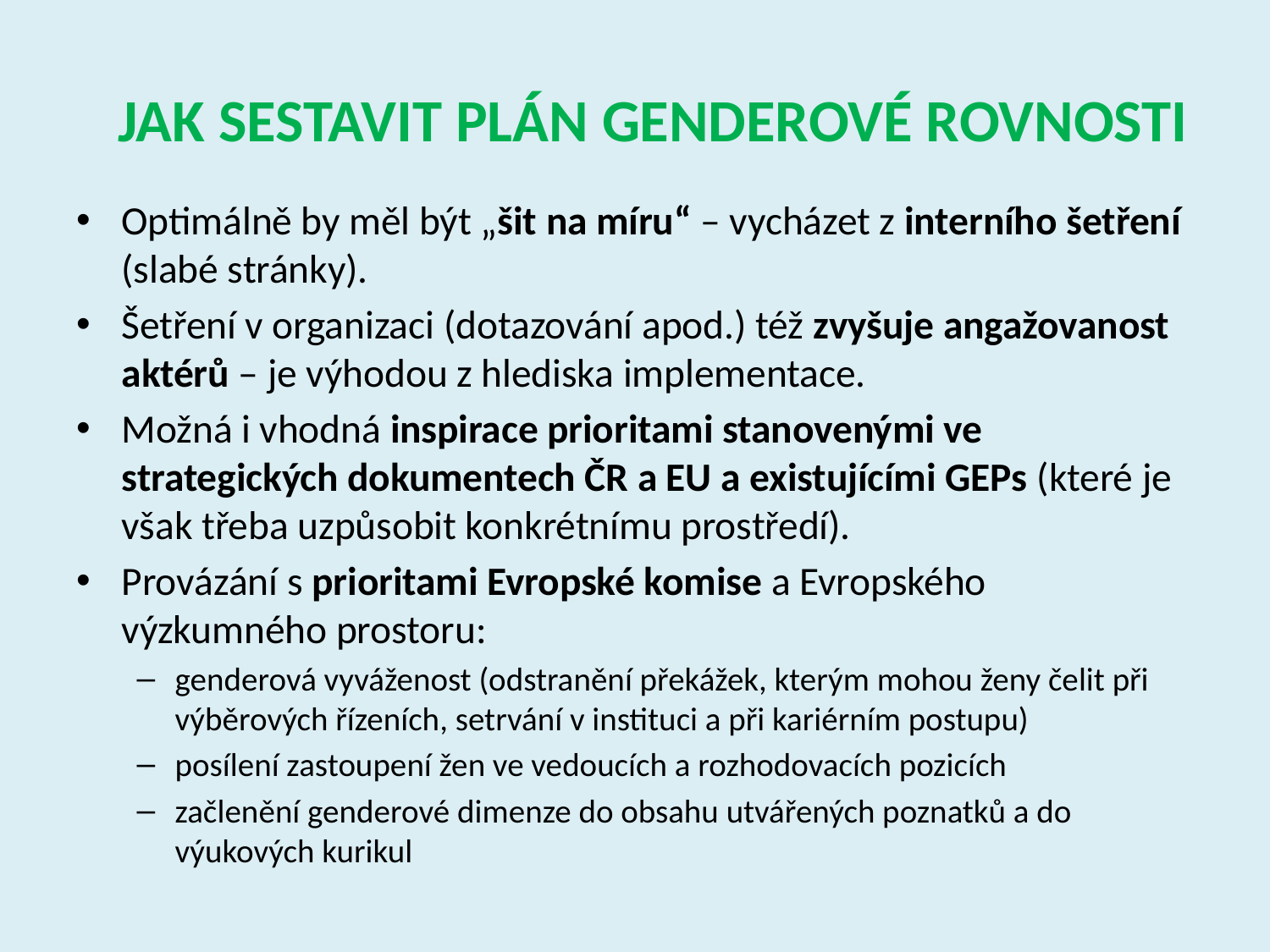

# JAK SESTAVIT PLÁN GENDEROVÉ ROVNOSTI
Optimálně by měl být „šit na míru“ – vycházet z interního šetření (slabé stránky).
Šetření v organizaci (dotazování apod.) též zvyšuje angažovanost aktérů – je výhodou z hlediska implementace.
Možná i vhodná inspirace prioritami stanovenými ve strategických dokumentech ČR a EU a existujícími GEPs (které je však třeba uzpůsobit konkrétnímu prostředí).
Provázání s prioritami Evropské komise a Evropského výzkumného prostoru:
genderová vyváženost (odstranění překážek, kterým mohou ženy čelit při výběrových řízeních, setrvání v instituci a při kariérním postupu)
posílení zastoupení žen ve vedoucích a rozhodovacích pozicích
začlenění genderové dimenze do obsahu utvářených poznatků a do výukových kurikul